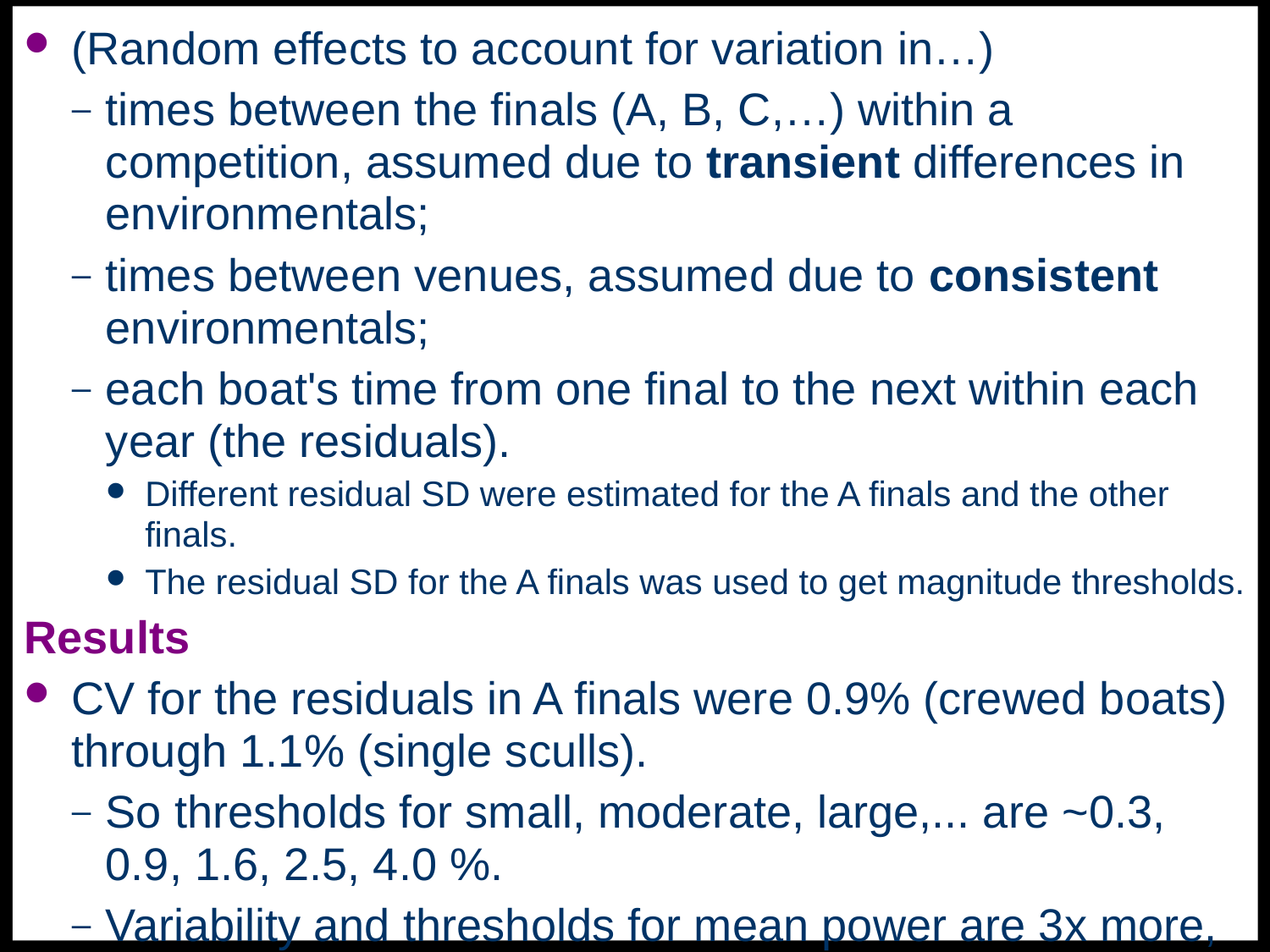

(Random effects to account for variation in…)
times between the finals (A, B, C,…) within a competition, assumed due to transient differences in environmentals;
times between venues, assumed due to consistent environmentals;
each boat's time from one final to the next within each year (the residuals).
Different residual SD were estimated for the A finals and the other finals.
The residual SD for the A finals was used to get magnitude thresholds.
Results
CV for the residuals in A finals were 0.9% (crewed boats) through 1.1% (single sculls).
So thresholds for small, moderate, large,... are ~0.3, 0.9, 1.6, 2.5, 4.0 %.
Variability and thresholds for mean power are 3x more, because power = k.speed3. So rowing is less reliable than running, where power = k.speed.
Transient and consistent effects of environment were CV of ~3%.
These have to be doubled before interpreting magnitude: extremely large.
Conclusion: to monitor on-water training performance times, you will have to measure and model environmentals.